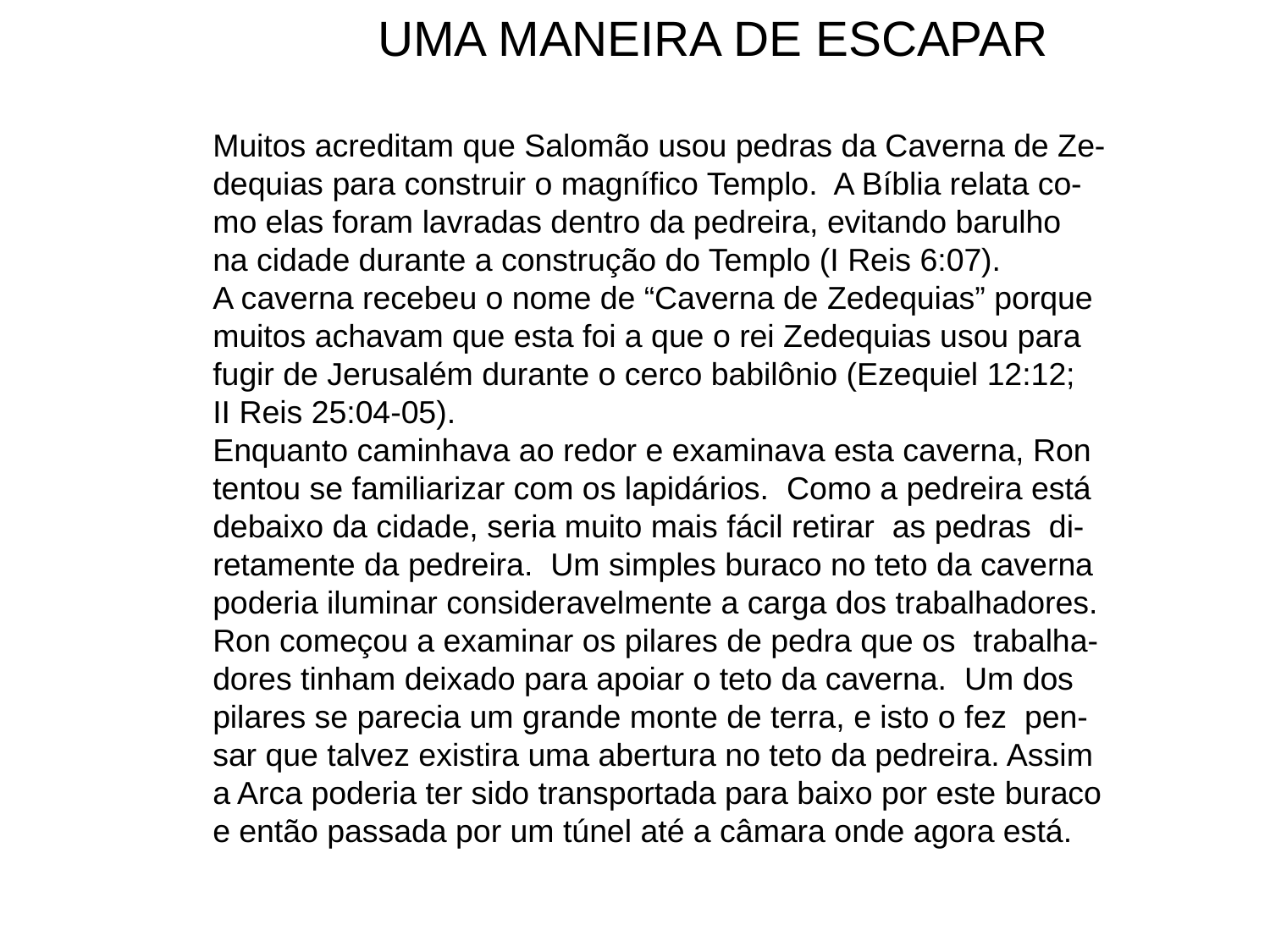

UMA MANEIRA DE ESCAPAR

Muitos acreditam que Salomão usou pedras da Caverna de Ze-
dequias para construir o magnífico Templo.  A Bíblia relata co-
mo elas foram lavradas dentro da pedreira, evitando barulho
na cidade durante a construção do Templo (I Reis 6:07).
A caverna recebeu o nome de “Caverna de Zedequias” porque
muitos achavam que esta foi a que o rei Zedequias usou para
fugir de Jerusalém durante o cerco babilônio (Ezequiel 12:12;
II Reis 25:04-05).
Enquanto caminhava ao redor e examinava esta caverna, Ron
tentou se familiarizar com os lapidários.  Como a pedreira está
debaixo da cidade, seria muito mais fácil retirar  as pedras  di-
retamente da pedreira.  Um simples buraco no teto da caverna
poderia iluminar consideravelmente a carga dos trabalhadores.
Ron começou a examinar os pilares de pedra que os  trabalha-
dores tinham deixado para apoiar o teto da caverna.  Um dos
pilares se parecia um grande monte de terra, e isto o fez  pen-
sar que talvez existira uma abertura no teto da pedreira. Assim
a Arca poderia ter sido transportada para baixo por este buraco
e então passada por um túnel até a câmara onde agora está.